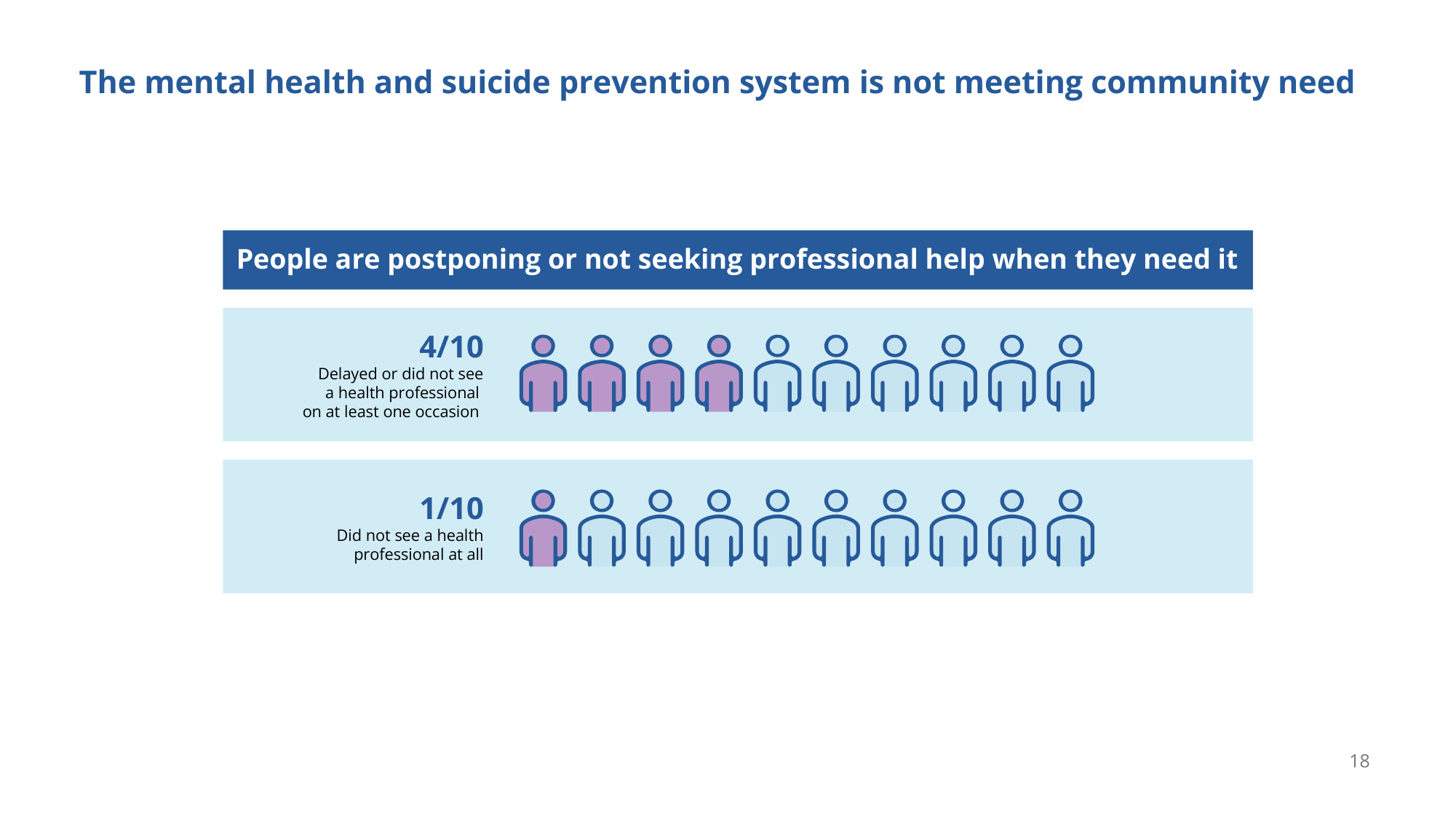

# The mental health and suicide prevention system is not meeting community need

People are postponing or not seeking professional help when they need it

4/10
Delayed or did not see
 a health professional
on at least one occasion

1/10
Did not see a health professional at all

18